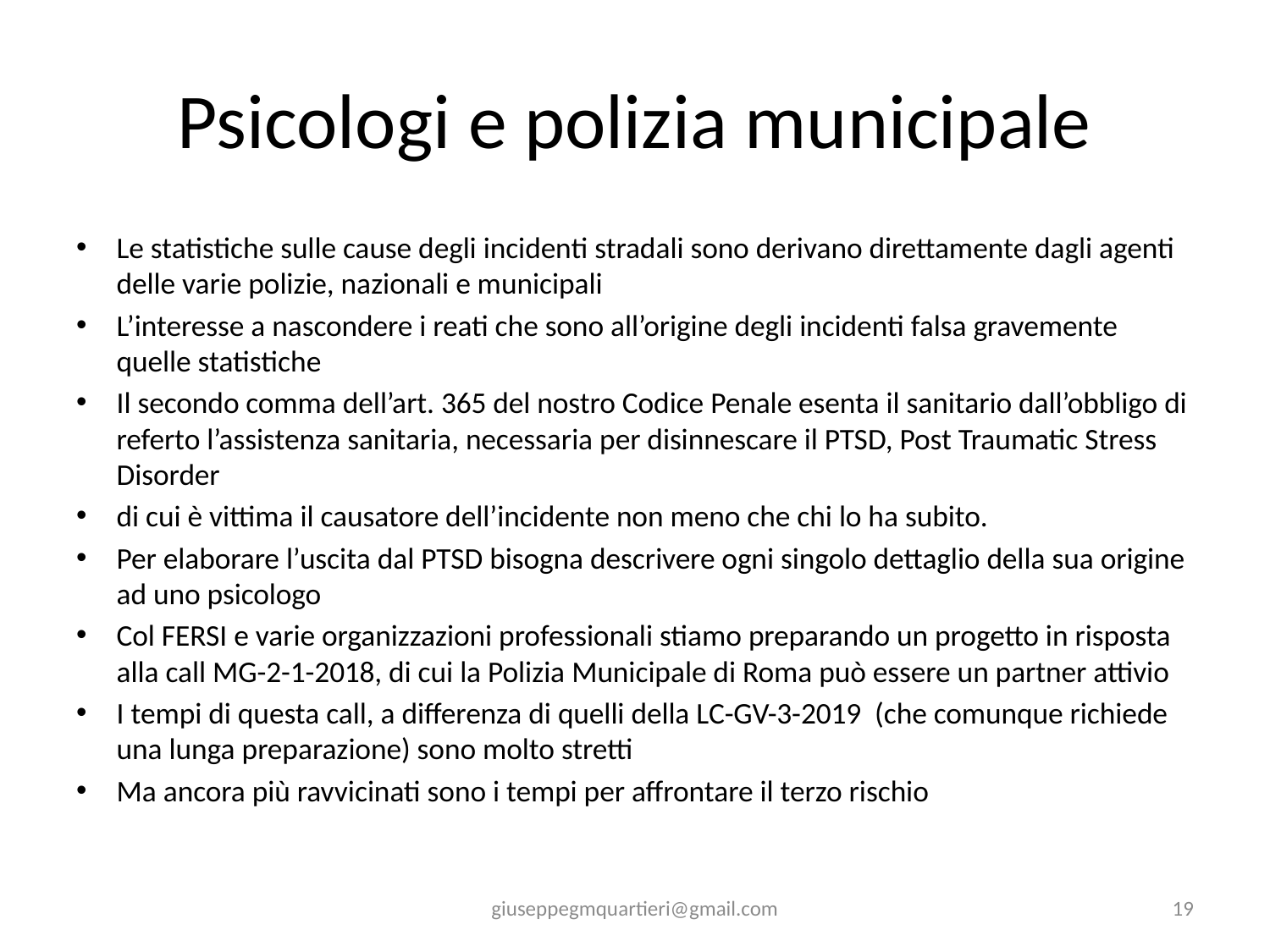

# Psicologi e polizia municipale
Le statistiche sulle cause degli incidenti stradali sono derivano direttamente dagli agenti delle varie polizie, nazionali e municipali
L’interesse a nascondere i reati che sono all’origine degli incidenti falsa gravemente quelle statistiche
Il secondo comma dell’art. 365 del nostro Codice Penale esenta il sanitario dall’obbligo di referto l’assistenza sanitaria, necessaria per disinnescare il PTSD, Post Traumatic Stress Disorder
di cui è vittima il causatore dell’incidente non meno che chi lo ha subito.
Per elaborare l’uscita dal PTSD bisogna descrivere ogni singolo dettaglio della sua origine ad uno psicologo
Col FERSI e varie organizzazioni professionali stiamo preparando un progetto in risposta alla call MG-2-1-2018, di cui la Polizia Municipale di Roma può essere un partner attivio
I tempi di questa call, a differenza di quelli della LC-GV-3-2019  (che comunque richiede una lunga preparazione) sono molto stretti
Ma ancora più ravvicinati sono i tempi per affrontare il terzo rischio
giuseppegmquartieri@gmail.com
19